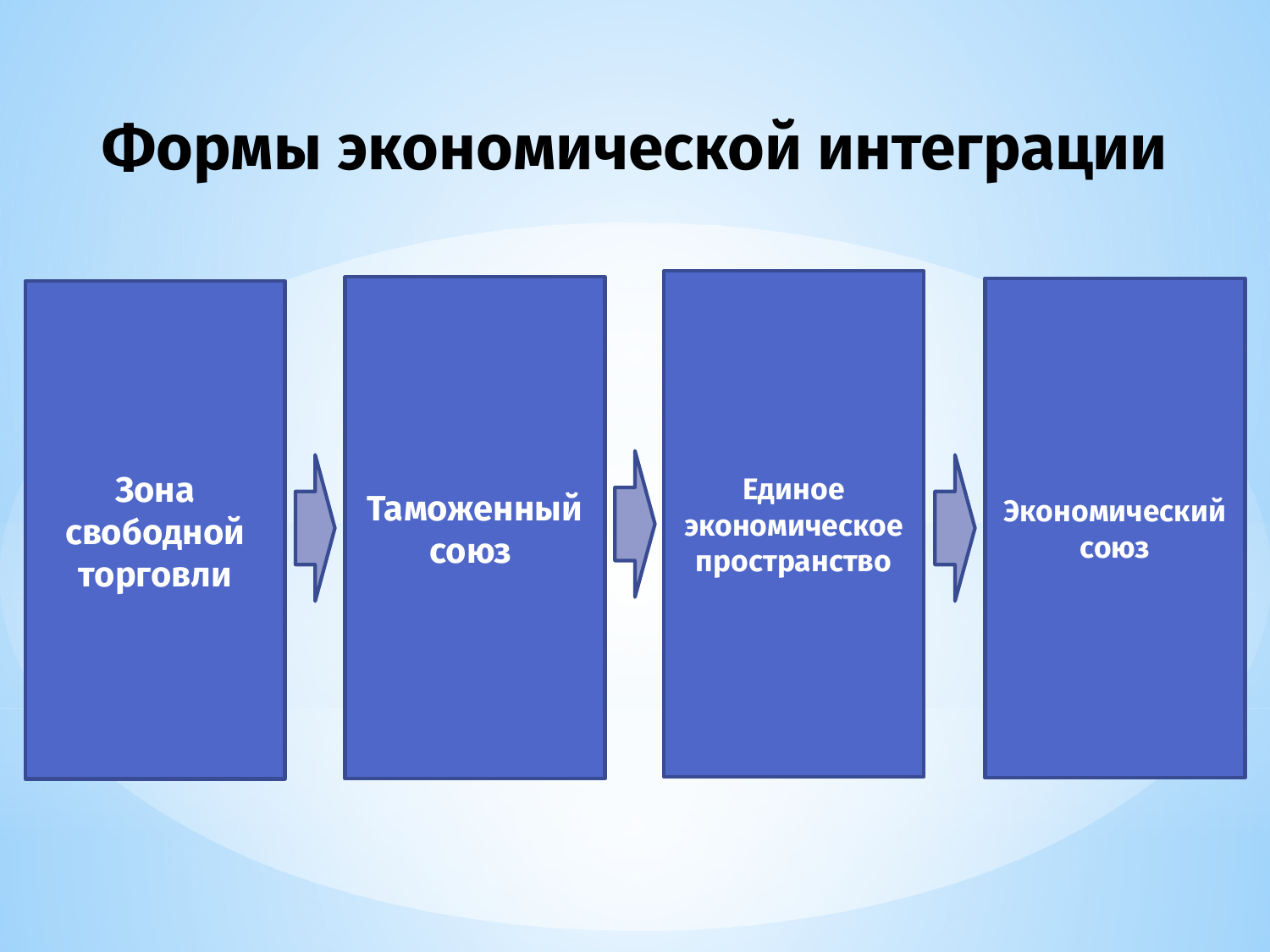

Формы экономической интеграции
Единое экономическое пространство
Таможенный союз
Экономический союз
Зона свободной торговли